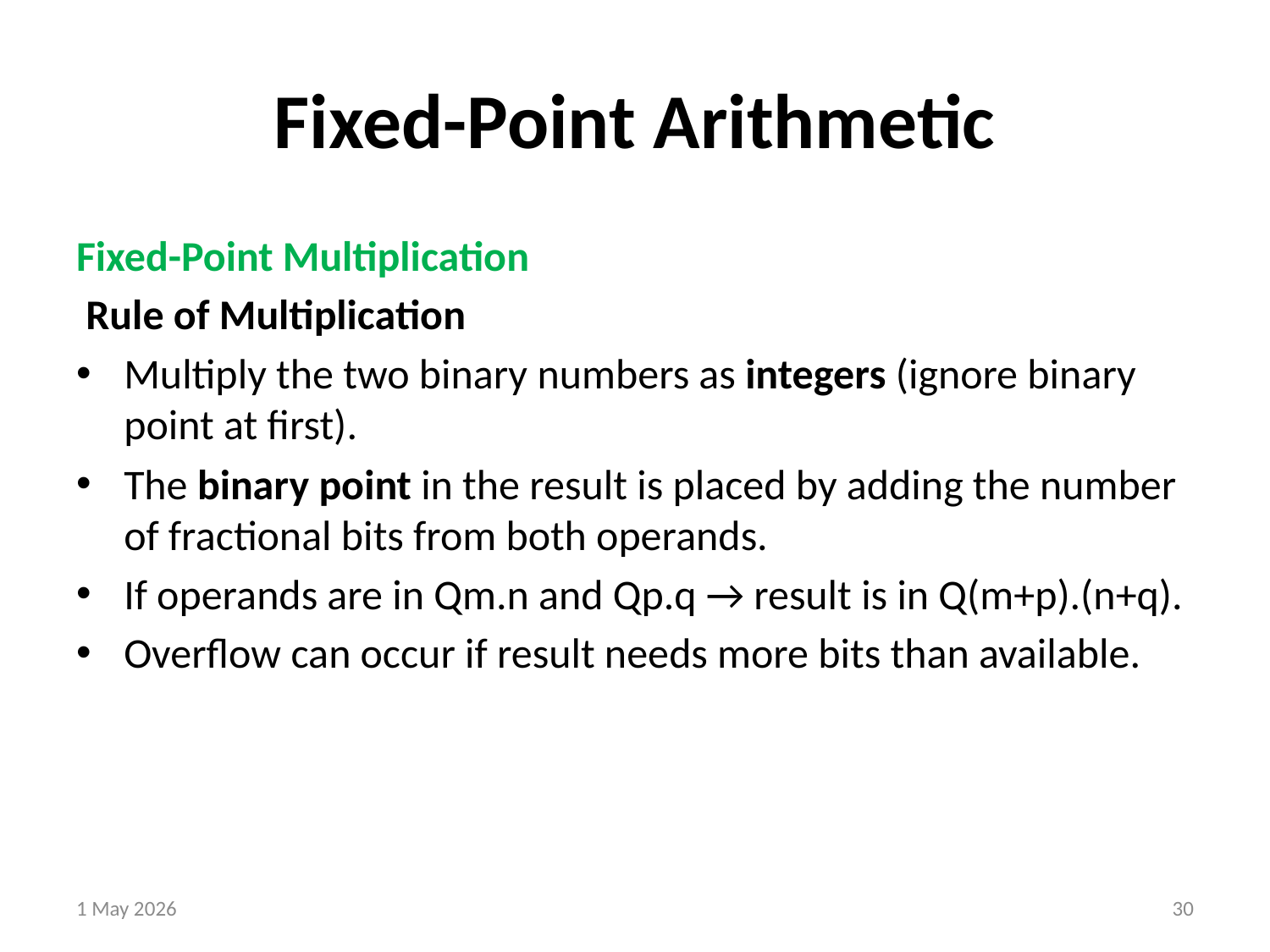

# Fixed-Point Arithmetic
Fixed-Point Multiplication
 Rule of Multiplication
Multiply the two binary numbers as integers (ignore binary point at first).
The binary point in the result is placed by adding the number of fractional bits from both operands.
If operands are in Qm.n and Qp.q → result is in Q(m+p).(n+q).
Overflow can occur if result needs more bits than available.

1 May 2026
30